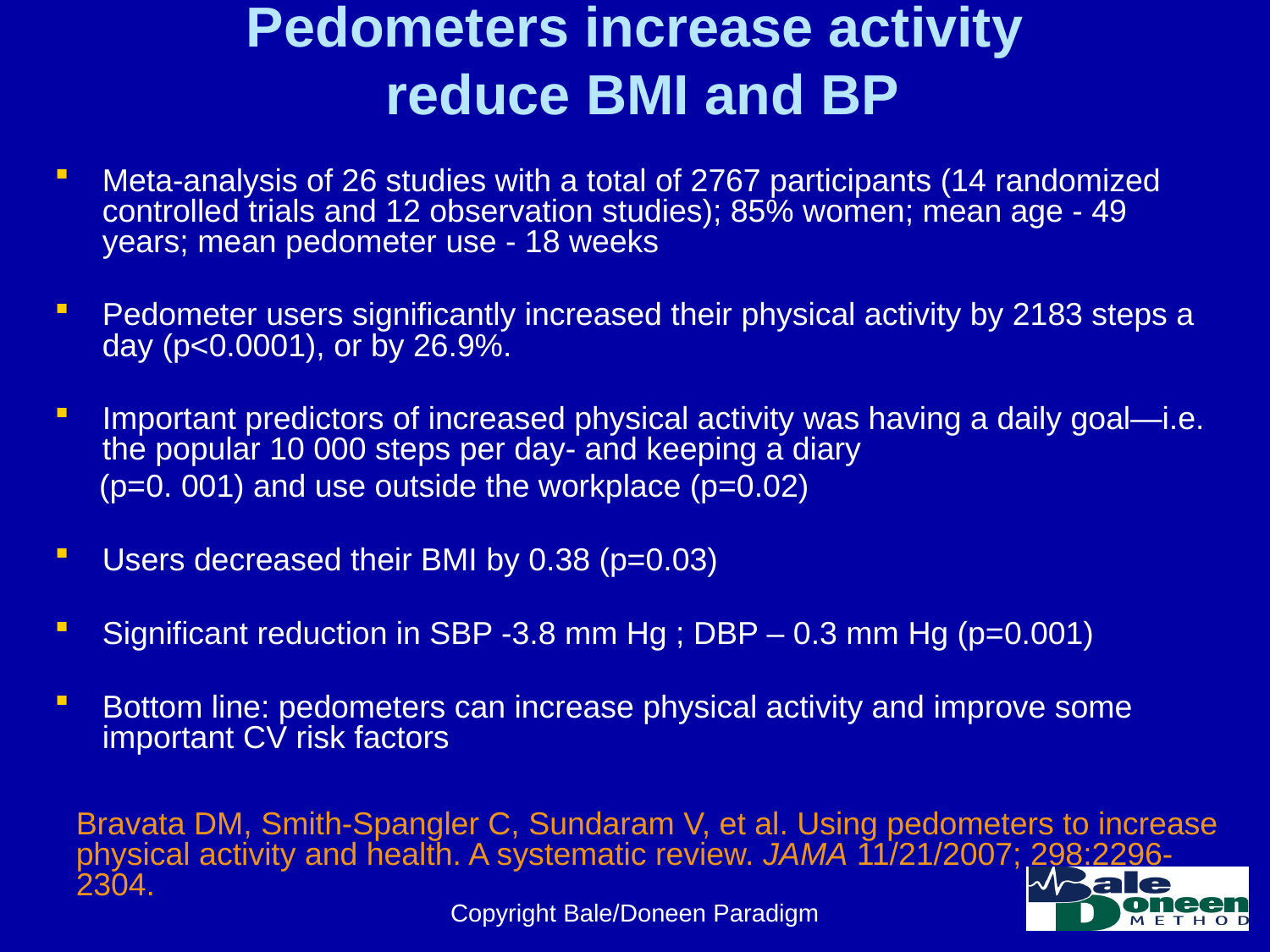

# Pedometers increase activity reduce BMI and BP

Meta-analysis of 26 studies with a total of 2767 participants (14 randomized controlled trials and 12 observation studies); 85% women; mean age - 49 years; mean pedometer use - 18 weeks

Pedometer users significantly increased their physical activity by 2183 steps a day (p<0.0001), or by 26.9%.

Important predictors of increased physical activity was having a daily goal—i.e. the popular 10 000 steps per day- and keeping a diary
     (p=0. 001) and use outside the workplace (p=0.02)

Users decreased their BMI by 0.38 (p=0.03)

Significant reduction in SBP -3.8 mm Hg ; DBP – 0.3 mm Hg (p=0.001)

Bottom line: pedometers can increase physical activity and improve some important CV risk factors

Bravata DM, Smith-Spangler C, Sundaram V, et al. Using pedometers to increase physical activity and health. A systematic review. JAMA 11/21/2007; 298:2296-2304.

Copyright Bale/Doneen Paradigm